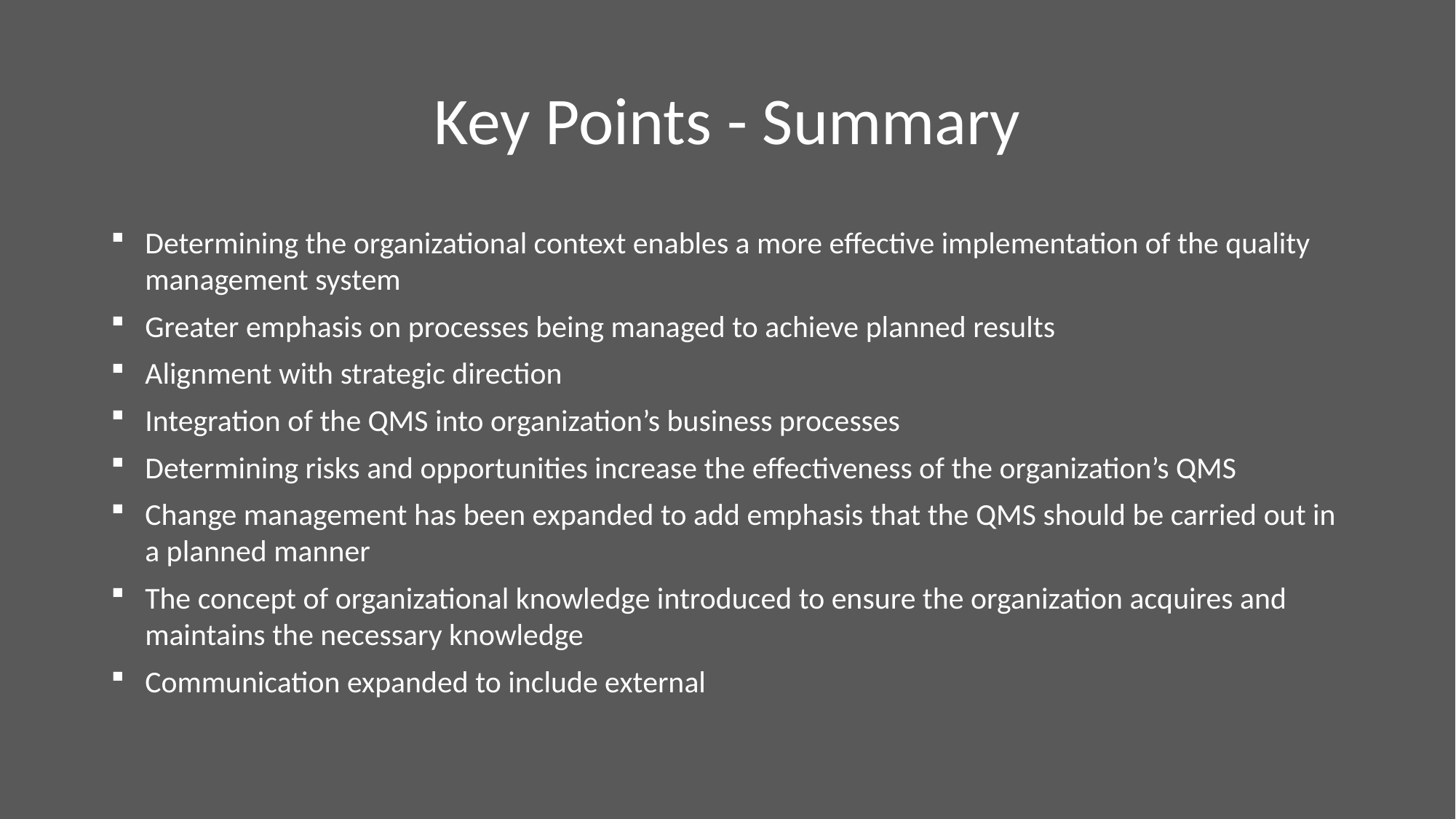

# Key Points - Summary
Determining the organizational context enables a more effective implementation of the quality management system
Greater emphasis on processes being managed to achieve planned results
Alignment with strategic direction
Integration of the QMS into organization’s business processes
Determining risks and opportunities increase the effectiveness of the organization’s QMS
Change management has been expanded to add emphasis that the QMS should be carried out in a planned manner
The concept of organizational knowledge introduced to ensure the organization acquires and maintains the necessary knowledge
Communication expanded to include external